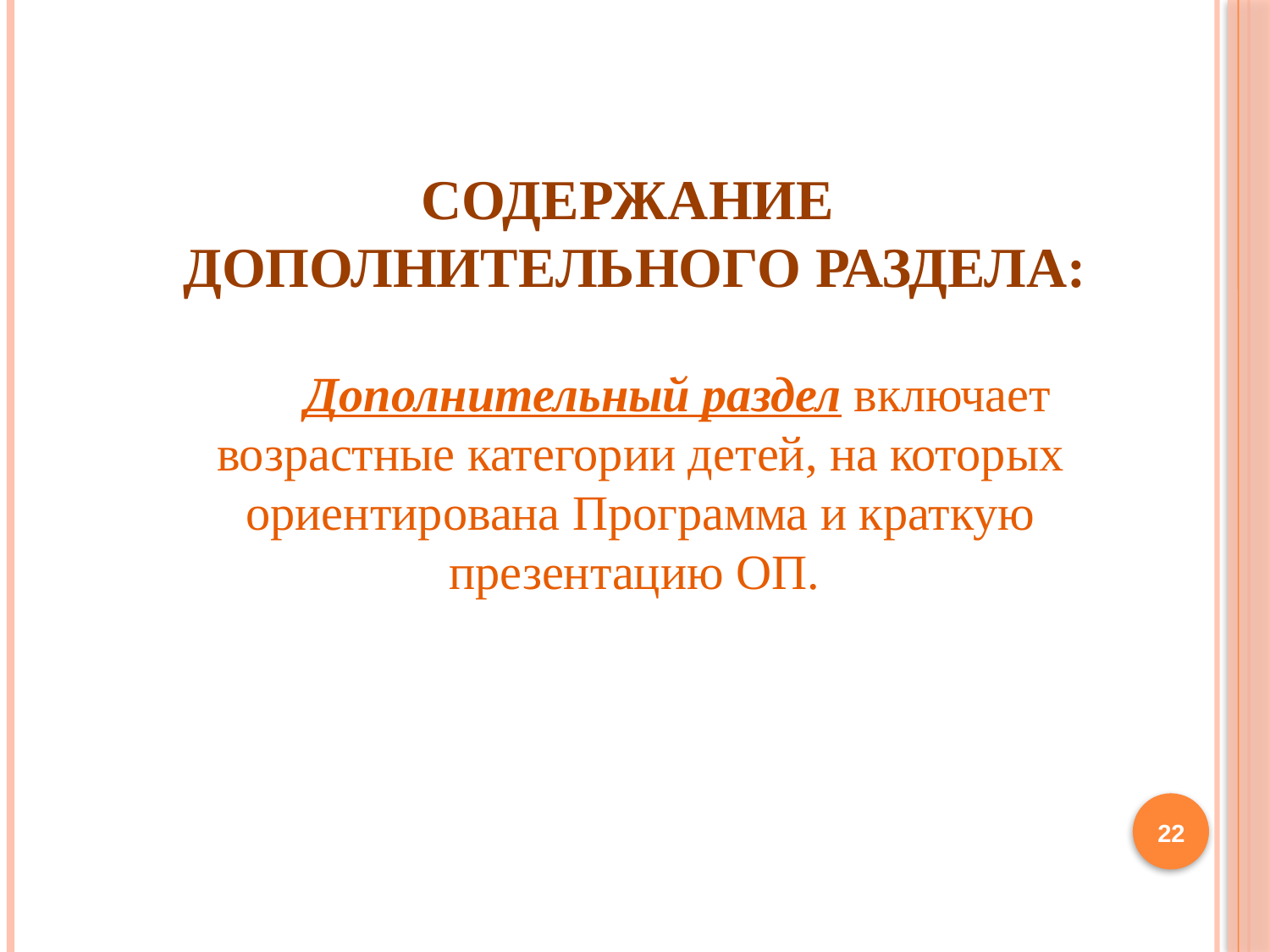

# Содержание дополнительного раздела:
Дополнительный раздел включает возрастные категории детей, на которых ориентирована Программа и краткую презентацию ОП.
22